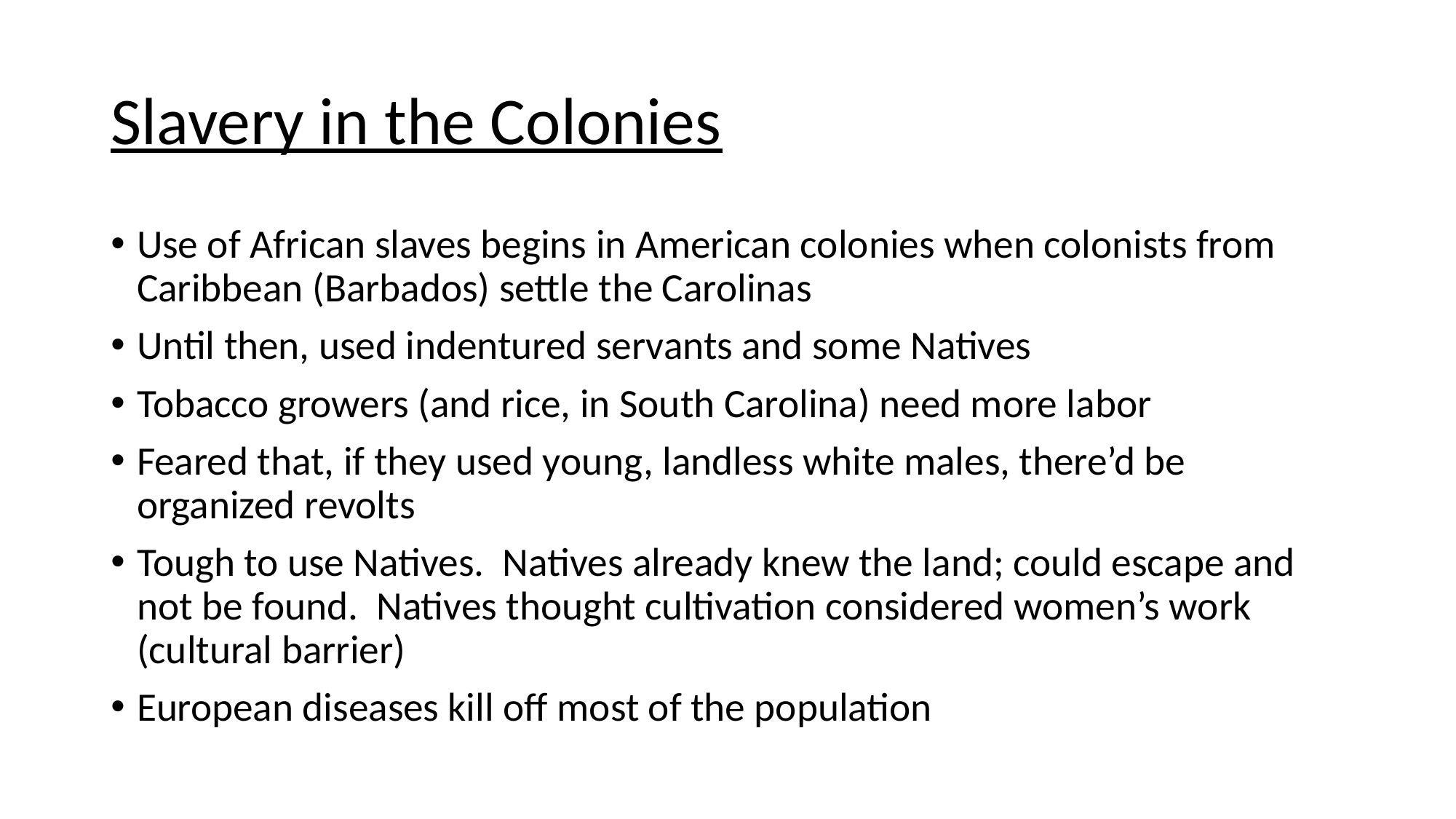

# Slavery in the Colonies
Use of African slaves begins in American colonies when colonists from Caribbean (Barbados) settle the Carolinas
Until then, used indentured servants and some Natives
Tobacco growers (and rice, in South Carolina) need more labor
Feared that, if they used young, landless white males, there’d be organized revolts
Tough to use Natives.  Natives already knew the land; could escape and not be found.  Natives thought cultivation considered women’s work (cultural barrier)
European diseases kill off most of the population